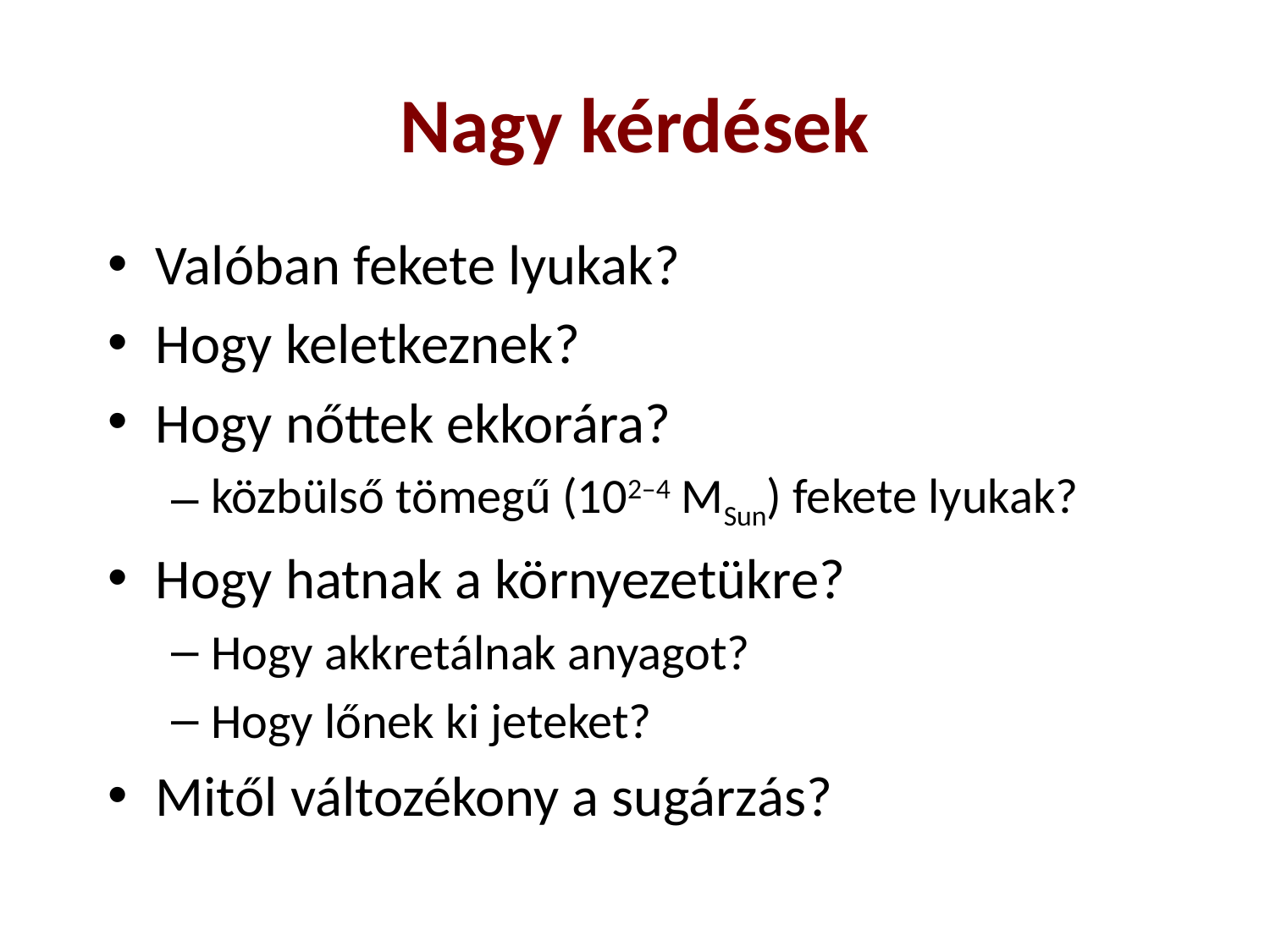

# Nagy kérdések
Valóban fekete lyukak?
Hogy keletkeznek?
Hogy nőttek ekkorára?
közbülső tömegű (102–4 MSun) fekete lyukak?
Hogy hatnak a környezetükre?
Hogy akkretálnak anyagot?
Hogy lőnek ki jeteket?
Mitől változékony a sugárzás?